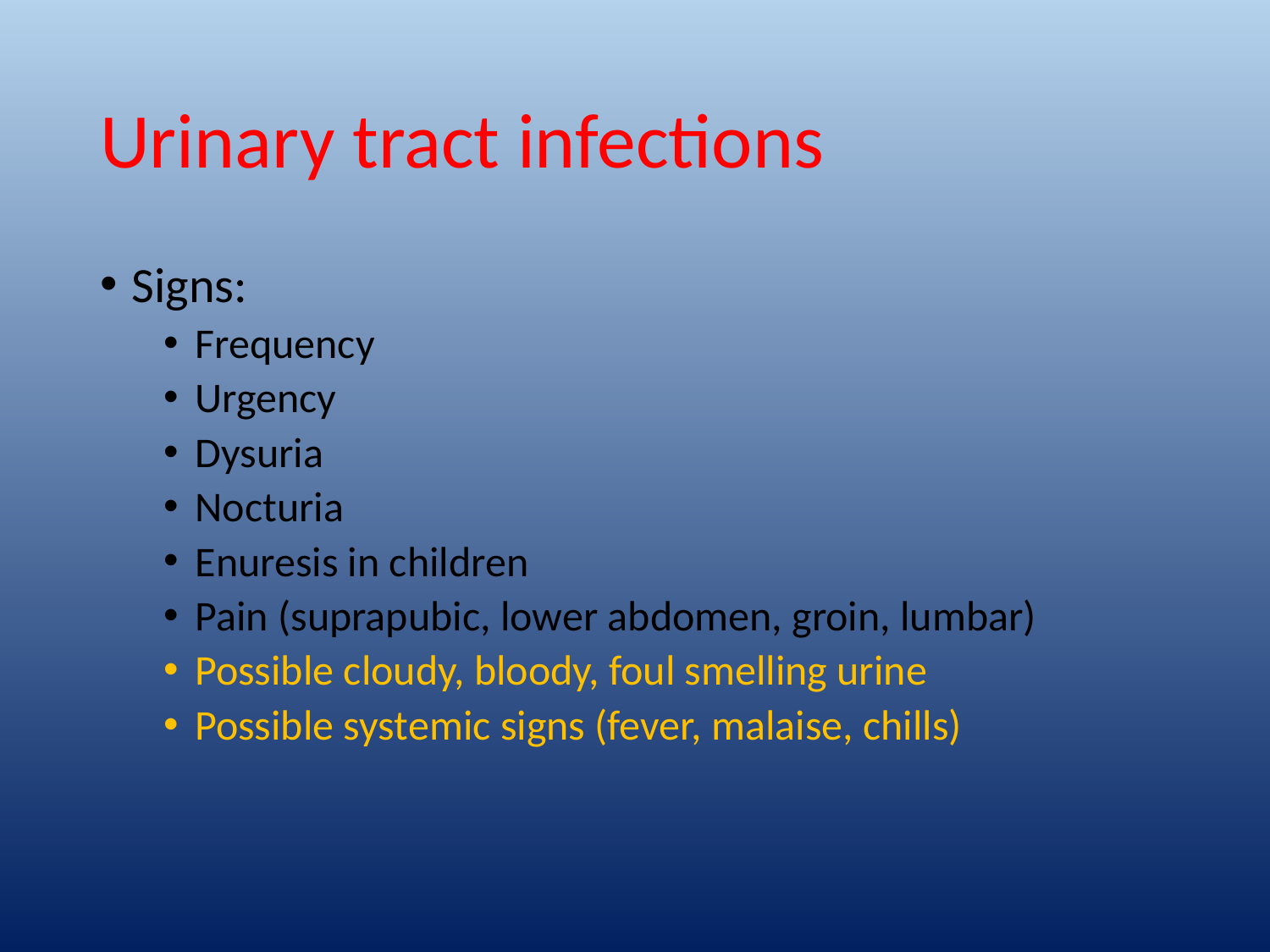

# Urinary tract infections
Signs:
Frequency
Urgency
Dysuria
Nocturia
Enuresis in children
Pain (suprapubic, lower abdomen, groin, lumbar)
Possible cloudy, bloody, foul smelling urine
Possible systemic signs (fever, malaise, chills)